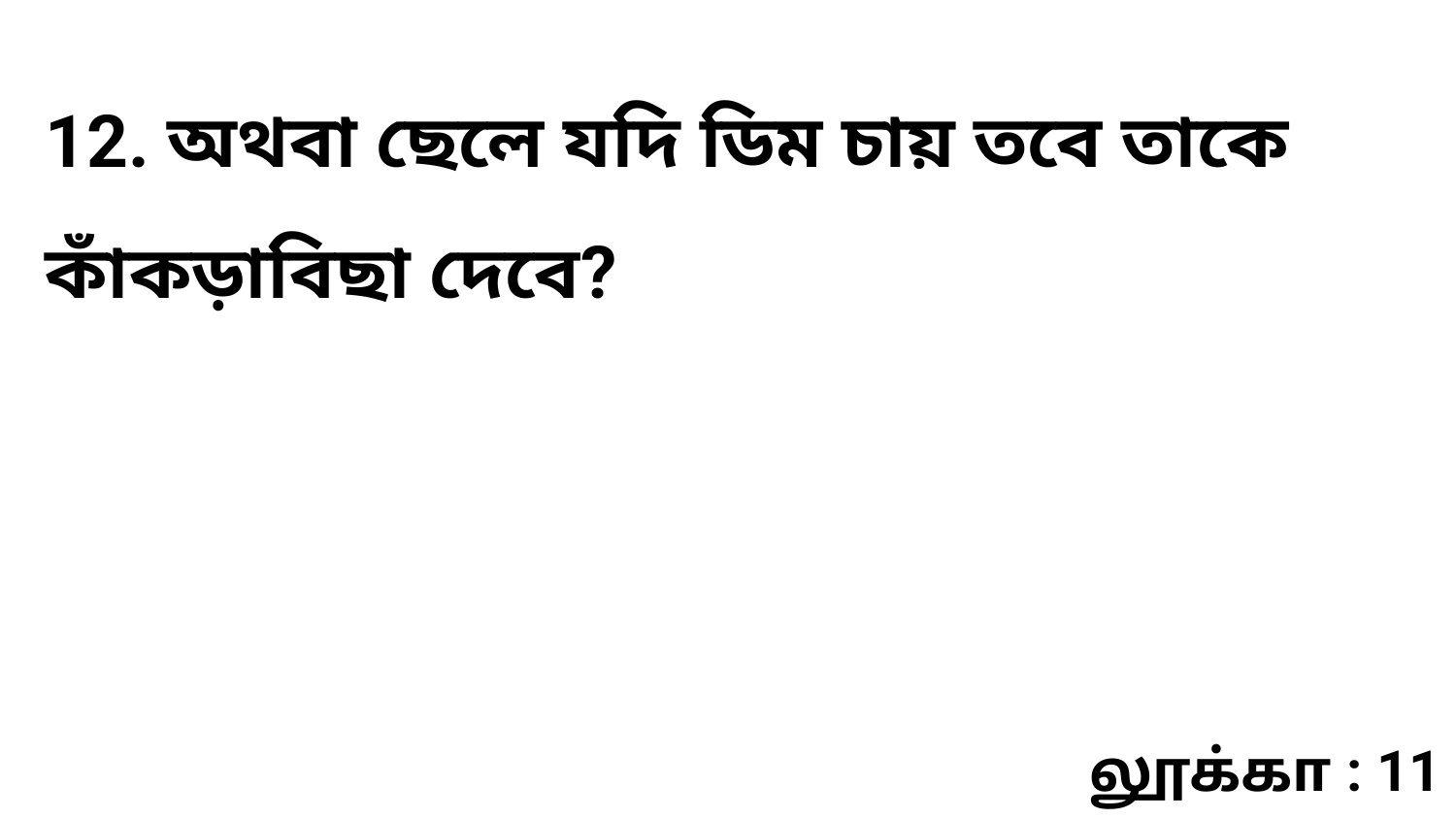

12. অথবা ছেলে যদি ডিম চায় তবে তাকে কাঁকড়াবিছা দেবে?
லூக்கா : 11